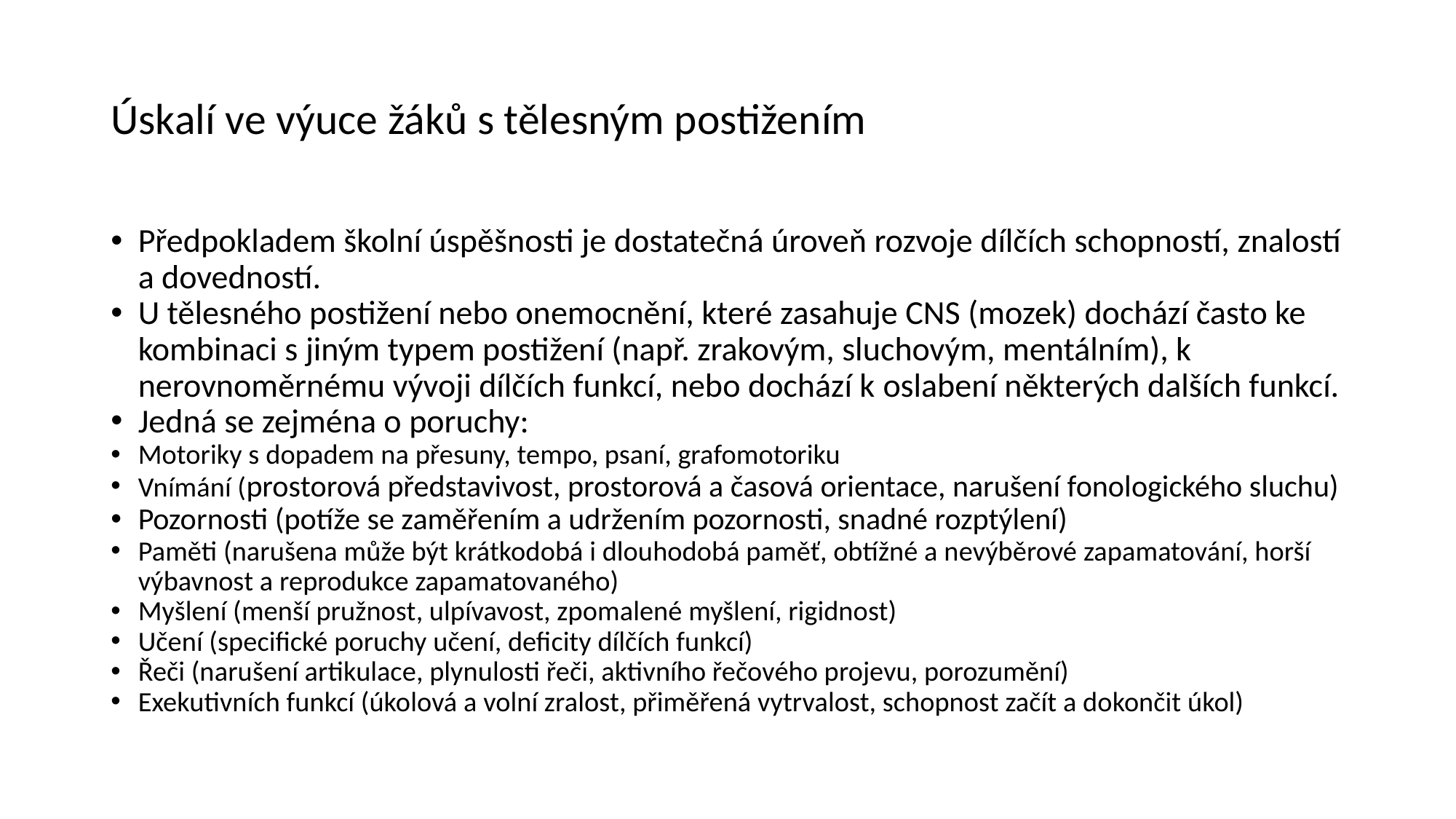

# Úskalí ve výuce žáků s tělesným postižením
Předpokladem školní úspěšnosti je dostatečná úroveň rozvoje dílčích schopností, znalostí a dovedností.
U tělesného postižení nebo onemocnění, které zasahuje CNS (mozek) dochází často ke kombinaci s jiným typem postižení (např. zrakovým, sluchovým, mentálním), k nerovnoměrnému vývoji dílčích funkcí, nebo dochází k oslabení některých dalších funkcí.
Jedná se zejména o poruchy:
Motoriky s dopadem na přesuny, tempo, psaní, grafomotoriku
Vnímání (prostorová představivost, prostorová a časová orientace, narušení fonologického sluchu)
Pozornosti (potíže se zaměřením a udržením pozornosti, snadné rozptýlení)
Paměti (narušena může být krátkodobá i dlouhodobá paměť, obtížné a nevýběrové zapamatování, horší výbavnost a reprodukce zapamatovaného)
Myšlení (menší pružnost, ulpívavost, zpomalené myšlení, rigidnost)
Učení (specifické poruchy učení, deficity dílčích funkcí)
Řeči (narušení artikulace, plynulosti řeči, aktivního řečového projevu, porozumění)
Exekutivních funkcí (úkolová a volní zralost, přiměřená vytrvalost, schopnost začít a dokončit úkol)